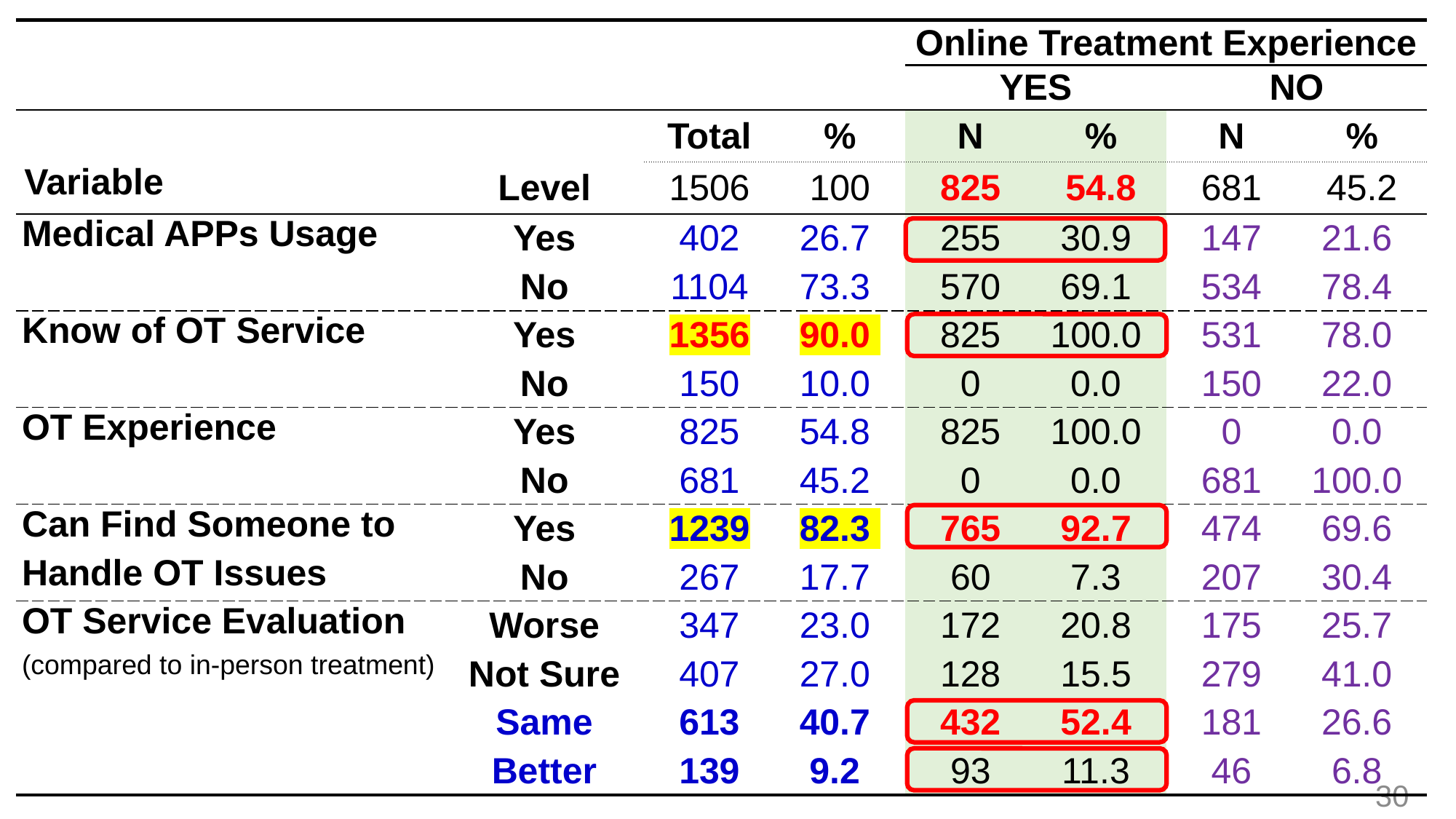

|  |  |  |  | Online Treatment Experience |  |  |  |
| --- | --- | --- | --- | --- | --- | --- | --- |
|  |  |  |  | YES |  | NO |  |
|  |  | Total | % | N | % | N | % |
| Variable | Level | 1506 | 100 | 825 | 54.8 | 681 | 45.2 |
| Medical APPs Usage | Yes | 402 | 26.7 | 255 | 30.9 | 147 | 21.6 |
|  | No | 1104 | 73.3 | 570 | 69.1 | 534 | 78.4 |
| Know of OT Service | Yes | 1356 | 90.0 | 825 | 100.0 | 531 | 78.0 |
|  | No | 150 | 10.0 | 0 | 0.0 | 150 | 22.0 |
| OT Experience | Yes | 825 | 54.8 | 825 | 100.0 | 0 | 0.0 |
|  | No | 681 | 45.2 | 0 | 0.0 | 681 | 100.0 |
| Can Find Someone to | Yes | 1239 | 82.3 | 765 | 92.7 | 474 | 69.6 |
| Handle OT Issues | No | 267 | 17.7 | 60 | 7.3 | 207 | 30.4 |
| OT Service Evaluation | Worse | 347 | 23.0 | 172 | 20.8 | 175 | 25.7 |
| (compared to in-person treatment) | Not Sure | 407 | 27.0 | 128 | 15.5 | 279 | 41.0 |
|  | Same | 613 | 40.7 | 432 | 52.4 | 181 | 26.6 |
|  | Better | 139 | 9.2 | 93 | 11.3 | 46 | 6.8 |

30